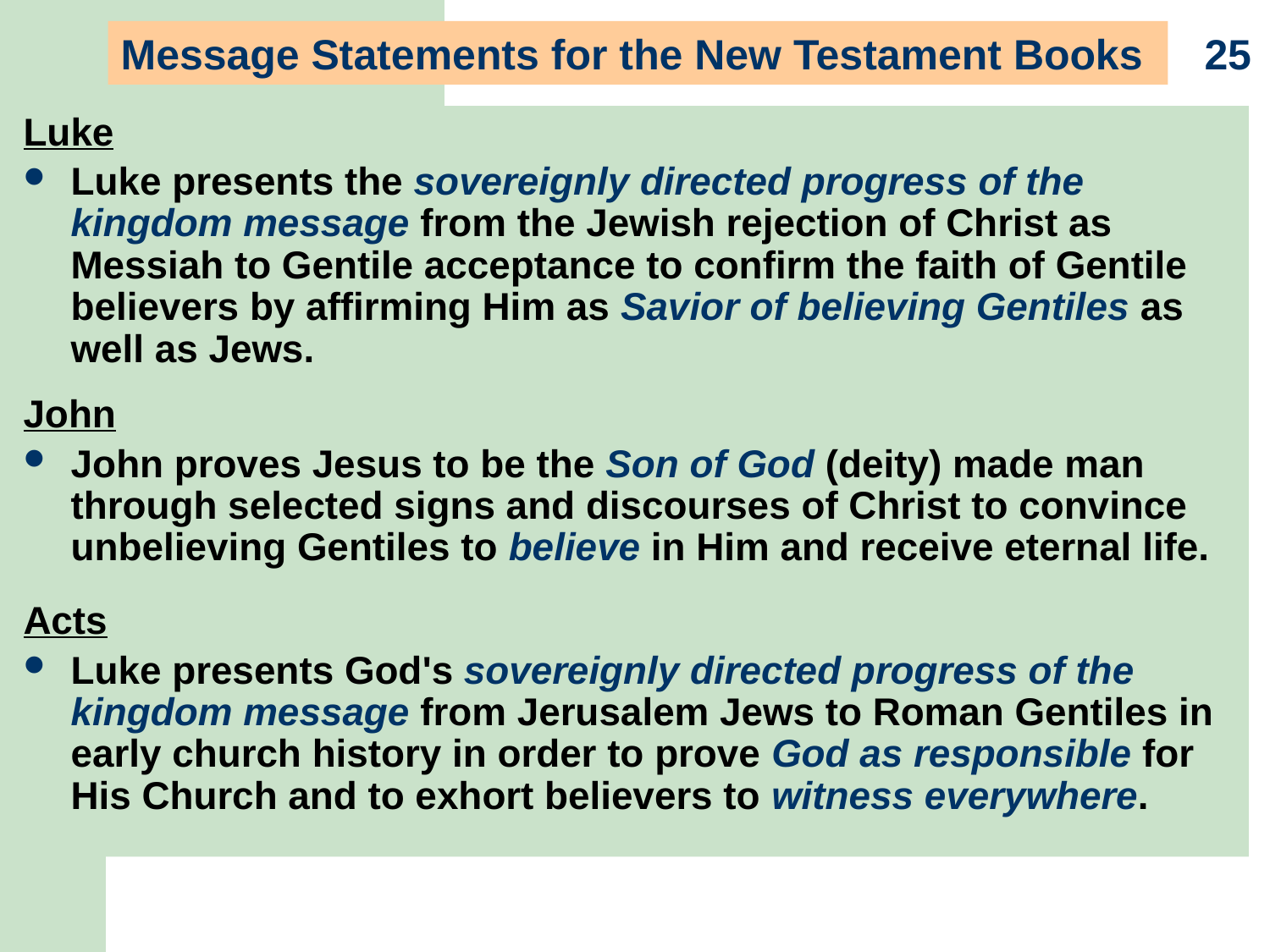

Message Statements for the New Testament Books
25
Luke
Luke presents the sovereignly directed progress of the kingdom message from the Jewish rejection of Christ as Messiah to Gentile acceptance to confirm the faith of Gentile believers by affirming Him as Savior of believing Gentiles as well as Jews.

John
John proves Jesus to be the Son of God (deity) made man through selected signs and discourses of Christ to convince unbelieving Gentiles to believe in Him and receive eternal life.

Acts
Luke presents God's sovereignly directed progress of the kingdom message from Jerusalem Jews to Roman Gentiles in early church history in order to prove God as responsible for His Church and to exhort believers to witness everywhere.